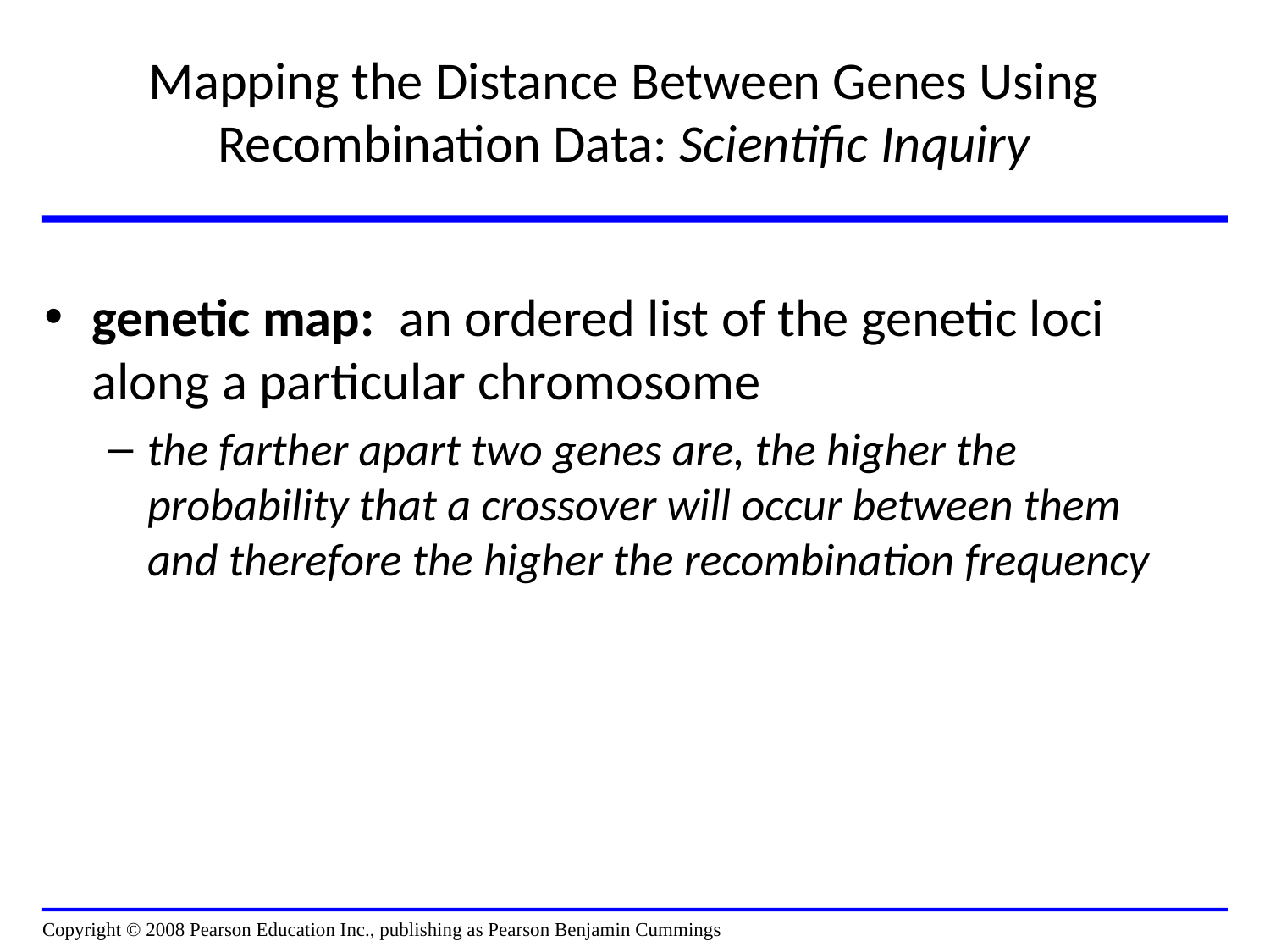

# Mapping the Distance Between Genes Using Recombination Data: Scientific Inquiry

genetic map:  an ordered list of the genetic loci along a particular chromosome
the farther apart two genes are, the higher the probability that a crossover will occur between them and therefore the higher the recombination frequency

Copyright © 2008 Pearson Education Inc., publishing as Pearson Benjamin Cummings